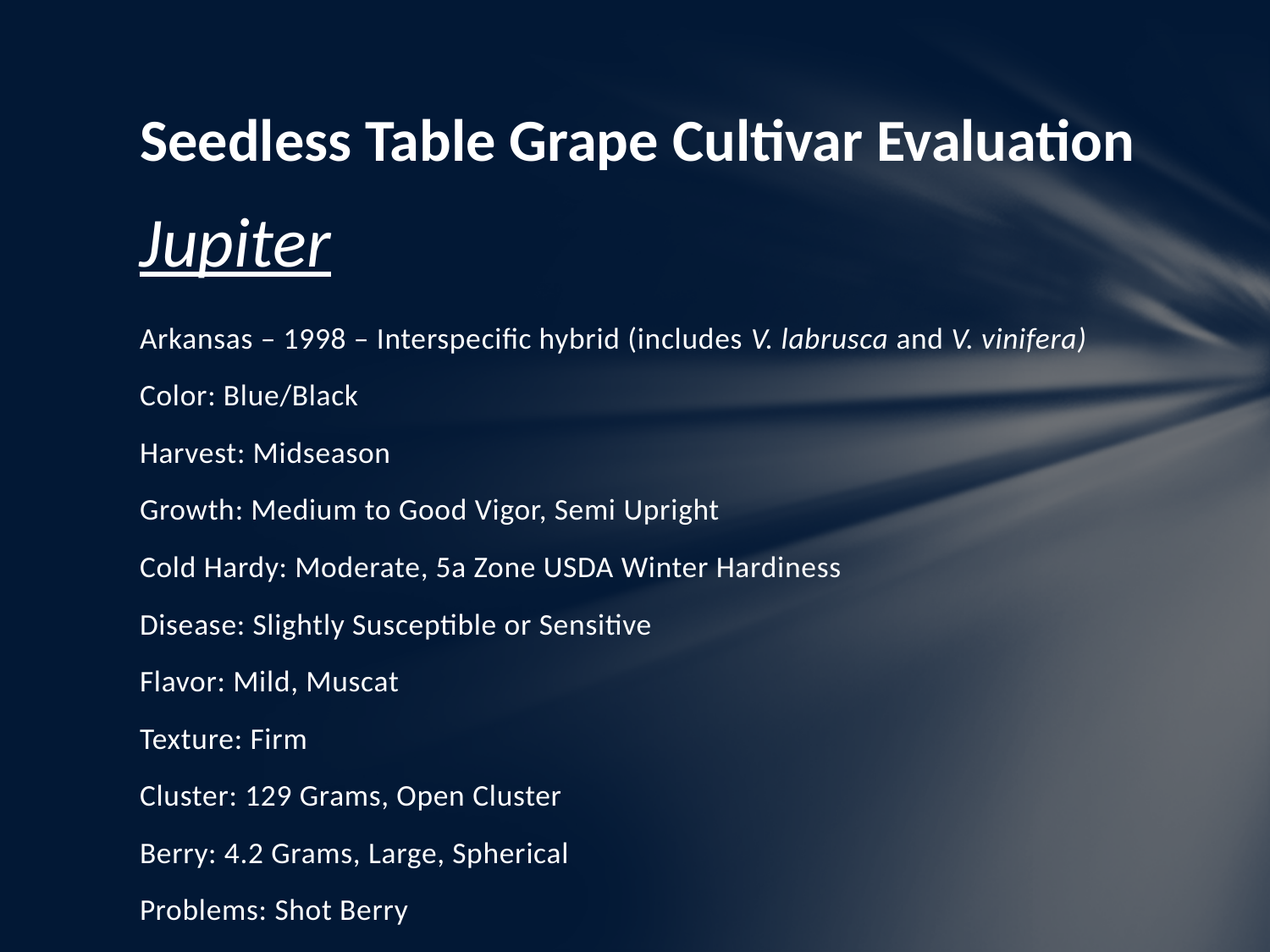

# Seedless Table Grape Cultivar Evaluation
Jupiter
Arkansas – 1998 – Interspecific hybrid (includes V. labrusca and V. vinifera)
Color: Blue/Black
Harvest: Midseason
Growth: Medium to Good Vigor, Semi Upright
Cold Hardy: Moderate, 5a Zone USDA Winter Hardiness
Disease: Slightly Susceptible or Sensitive
Flavor: Mild, Muscat
Texture: Firm
Cluster: 129 Grams, Open Cluster
Berry: 4.2 Grams, Large, Spherical
Problems: Shot Berry